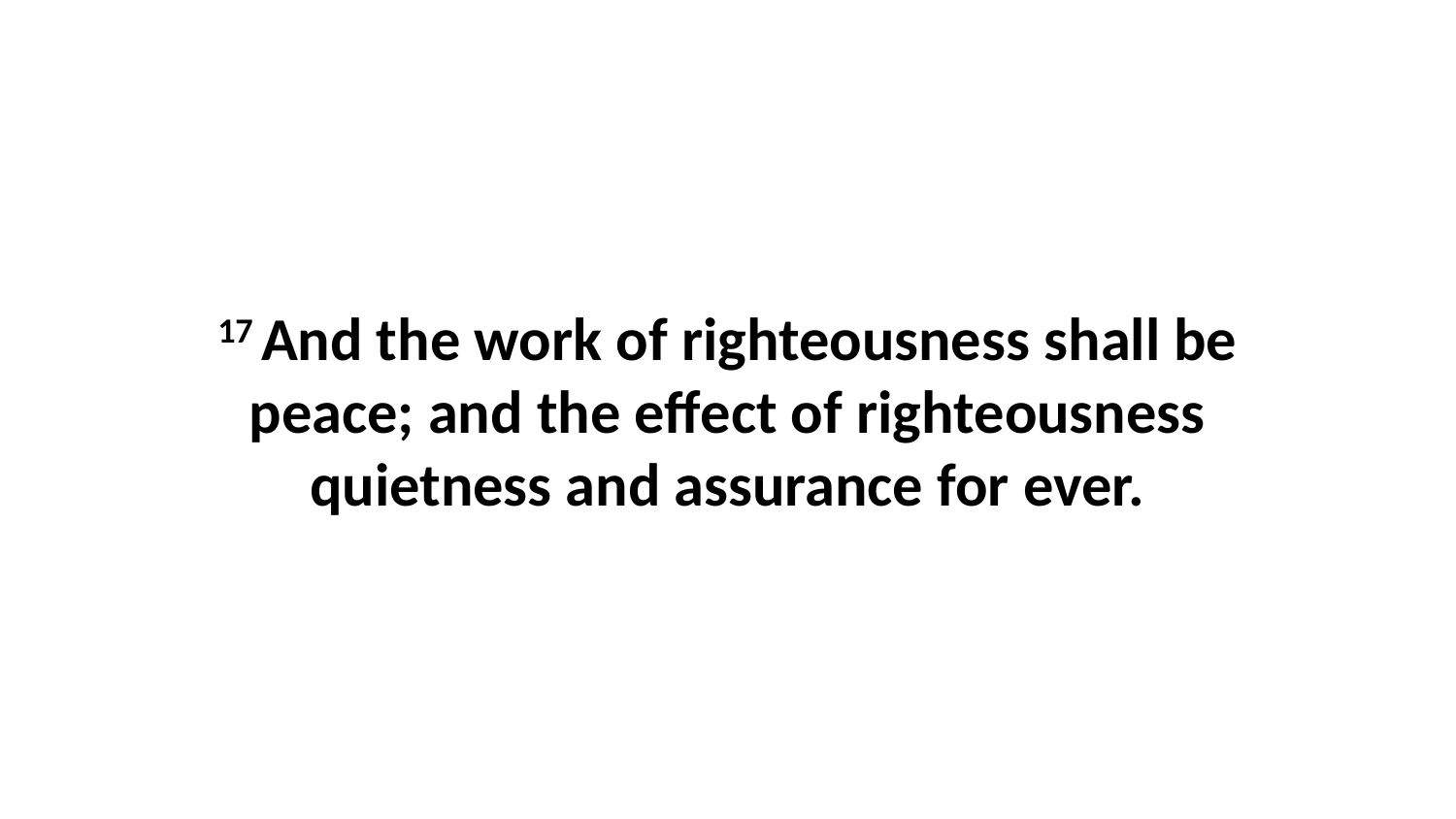

17 And the work of righteousness shall be peace; and the effect of righteousness quietness and assurance for ever.